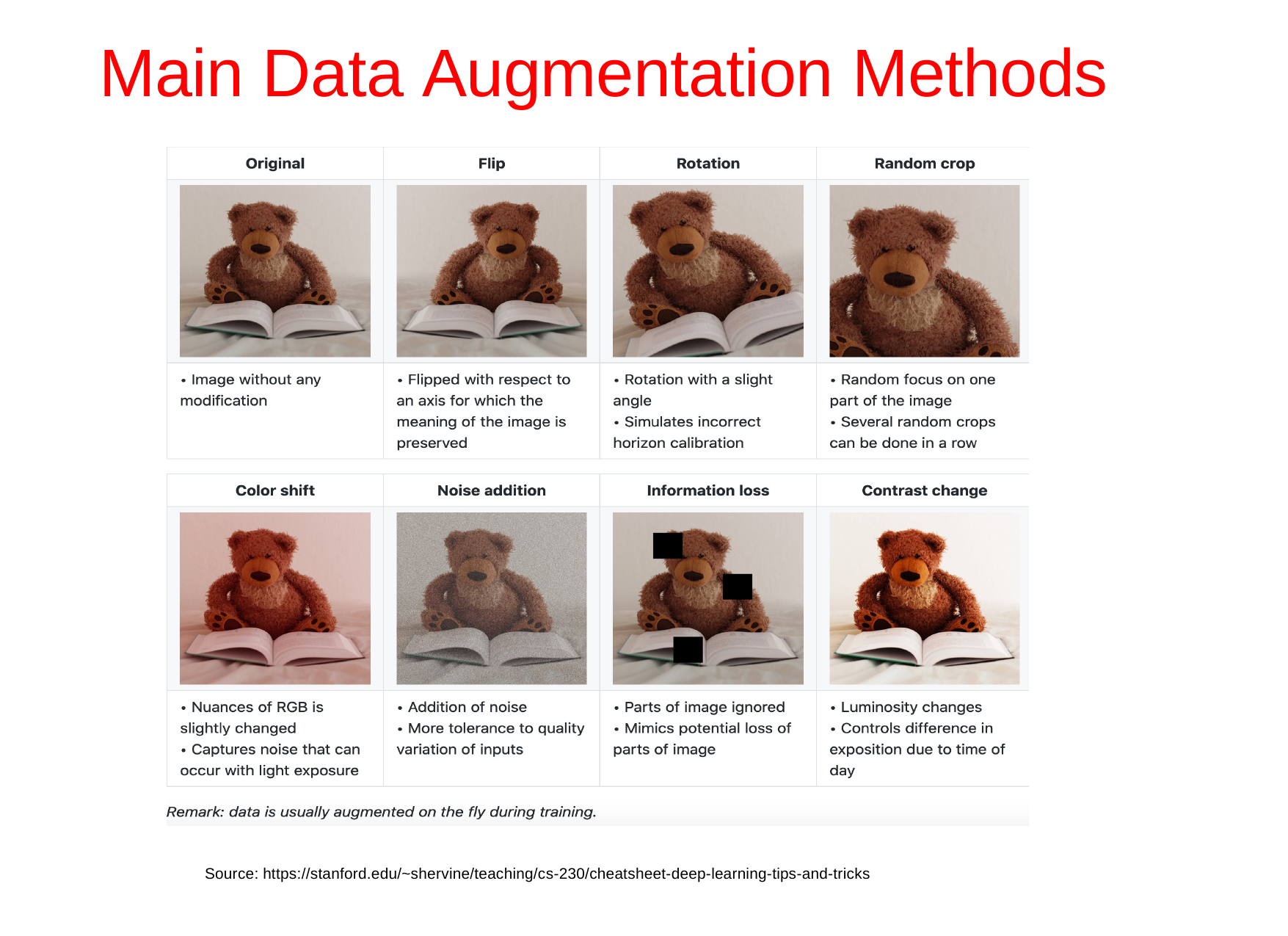

# Main Data Augmentation Methods

Source: https://stanford.edu/~shervine/teaching/cs-230/cheatsheet-deep-learning-tips-and-tricks